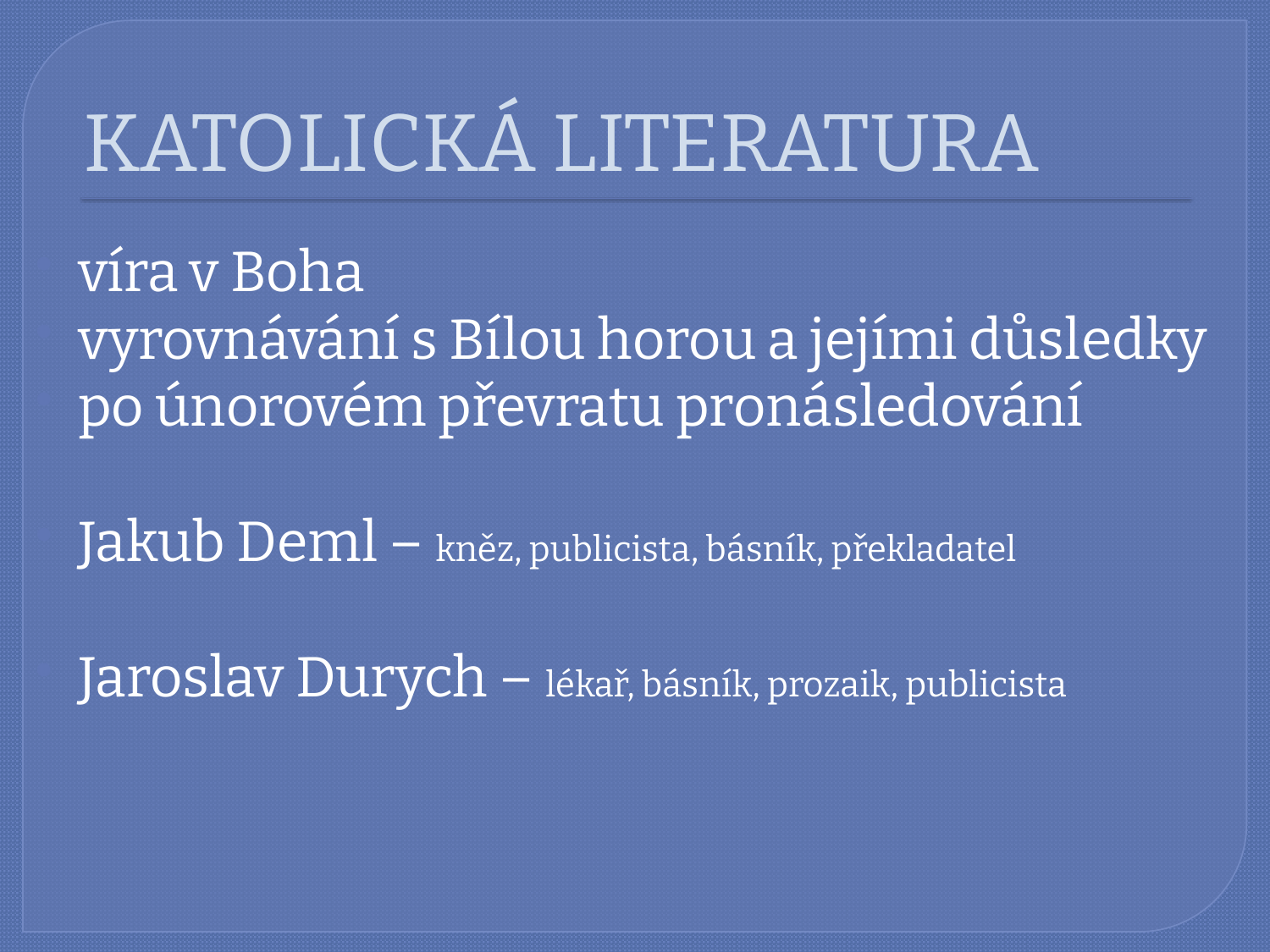

# KATOLICKÁ LITERATURA
víra v Boha
vyrovnávání s Bílou horou a jejími důsledky
po únorovém převratu pronásledování

Jakub Deml – kněz, publicista, básník, překladatel

Jaroslav Durych – lékař, básník, prozaik, publicista